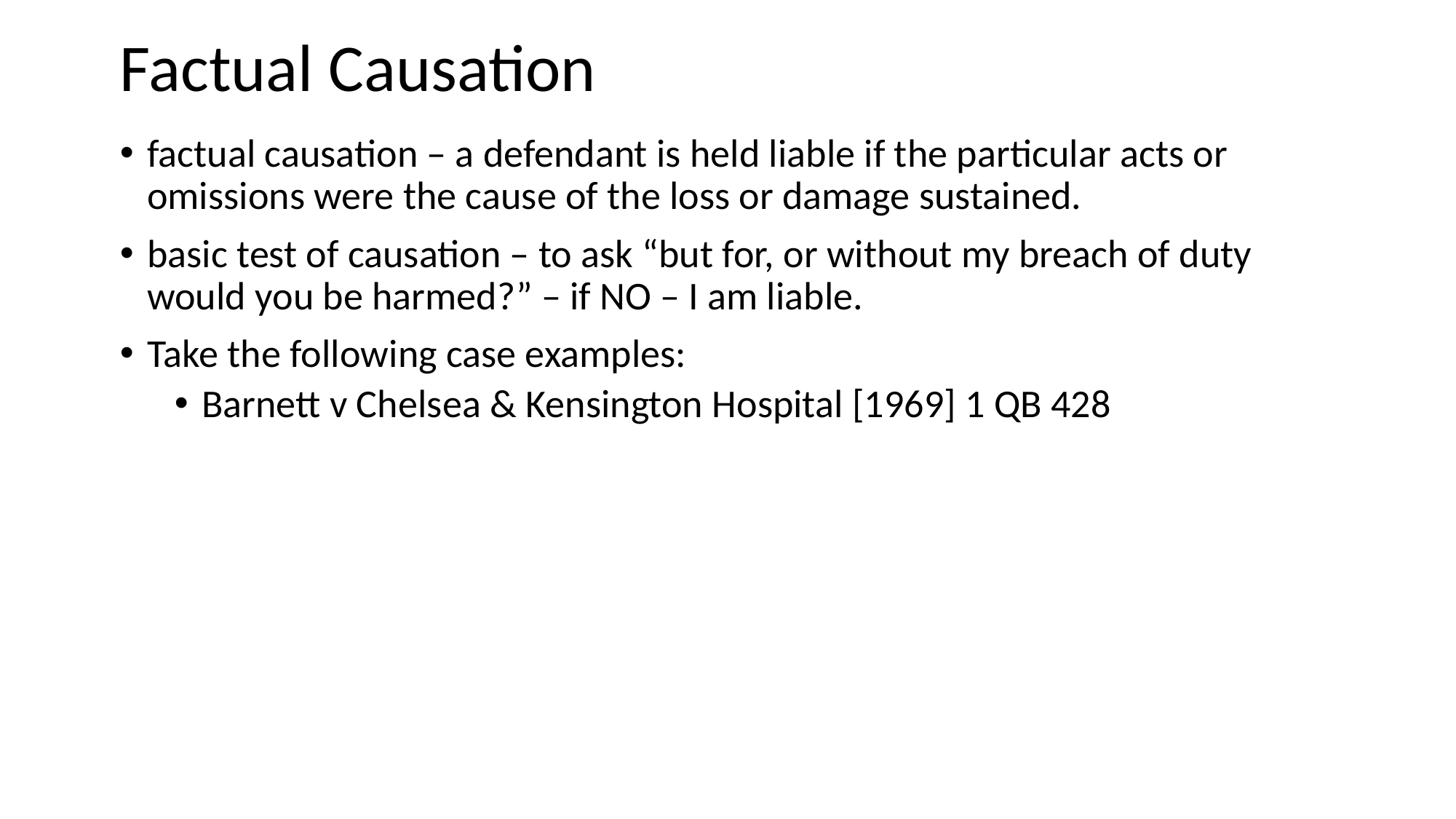

# Factual Causation
factual causation – a defendant is held liable if the particular acts or omissions were the cause of the loss or damage sustained.
basic test of causation – to ask “but for, or without my breach of duty would you be harmed?” – if NO – I am liable.
Take the following case examples:
Barnett v Chelsea & Kensington Hospital [1969] 1 QB 428